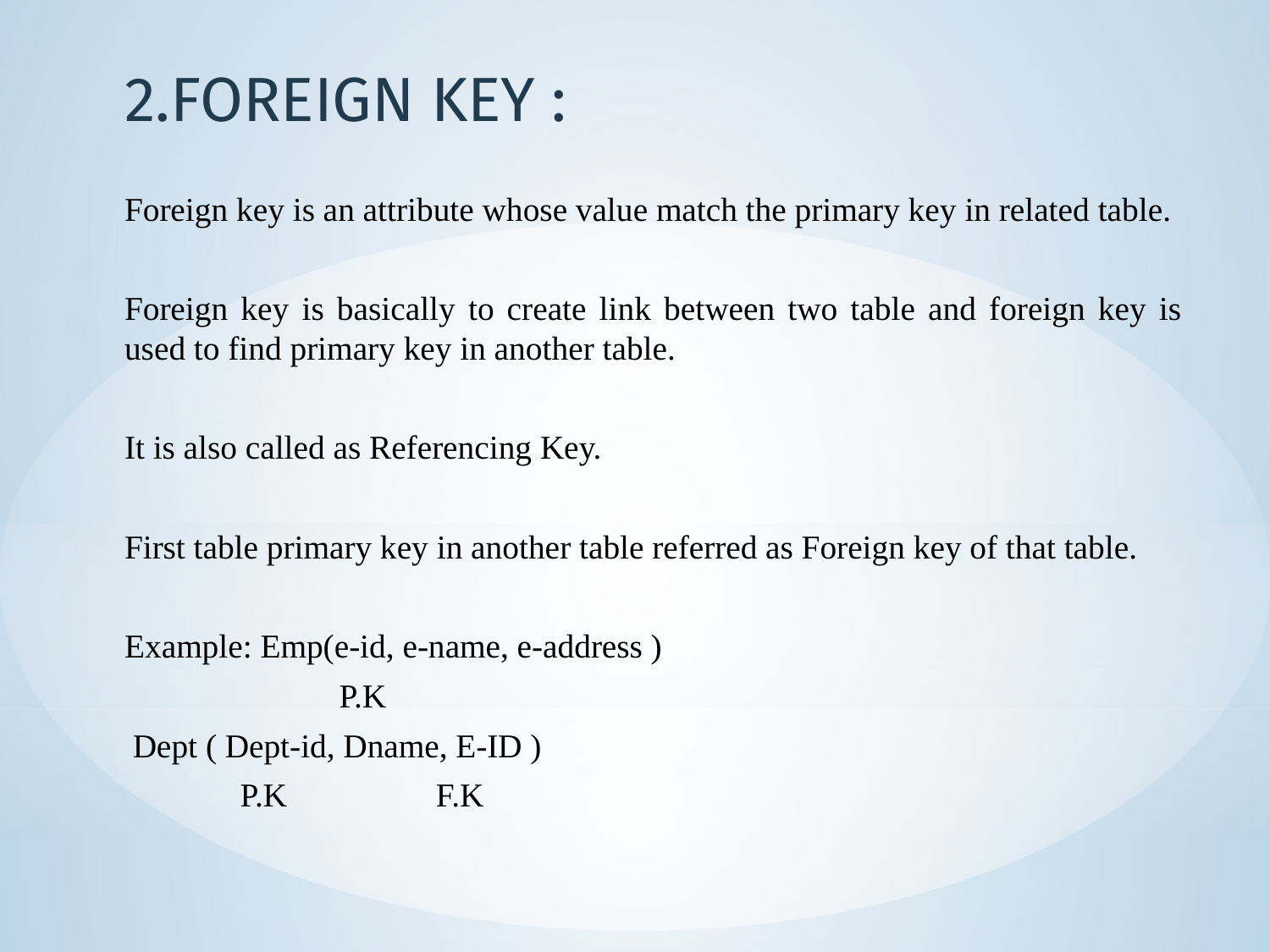

2.FOREIGN KEY :

Foreign key is an attribute whose value match the primary key in related table.

Foreign key is basically to create link between two table and foreign key is used to find primary key in another table.

It is also called as Referencing Key.

First table primary key in another table referred as Foreign key of that table.

Example: Emp(e-id, e-name, e-address )
                          P.K
 Dept ( Dept-id, Dname, E-ID )
              P.K                  F.K